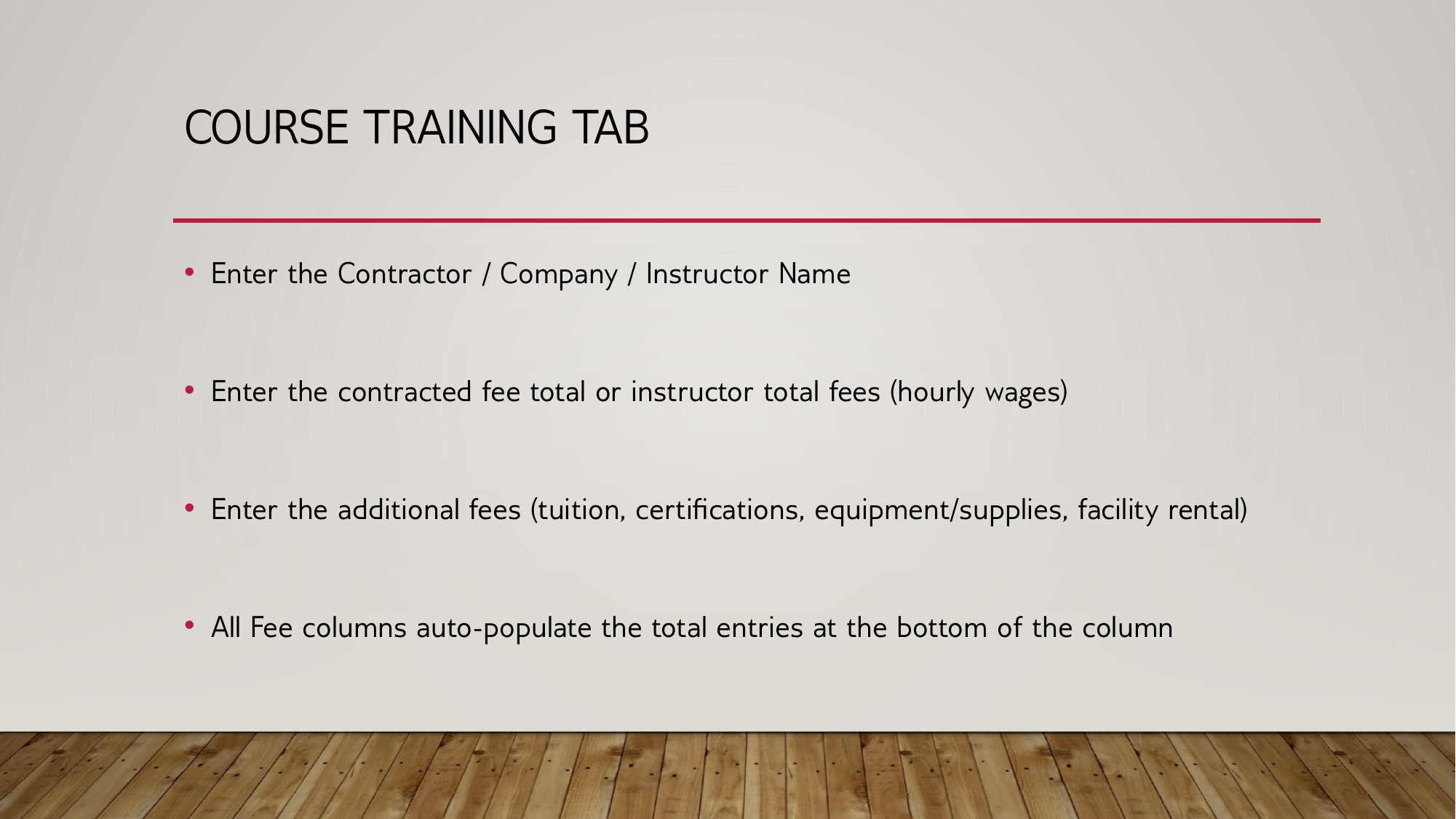

# Course Training Tab
Enter the Contractor / Company / Instructor Name

Enter the contracted fee total or instructor total fees (hourly wages)

Enter the additional fees (tuition, certifications, equipment/supplies, facility rental)

All Fee columns auto-populate the total entries at the bottom of the column